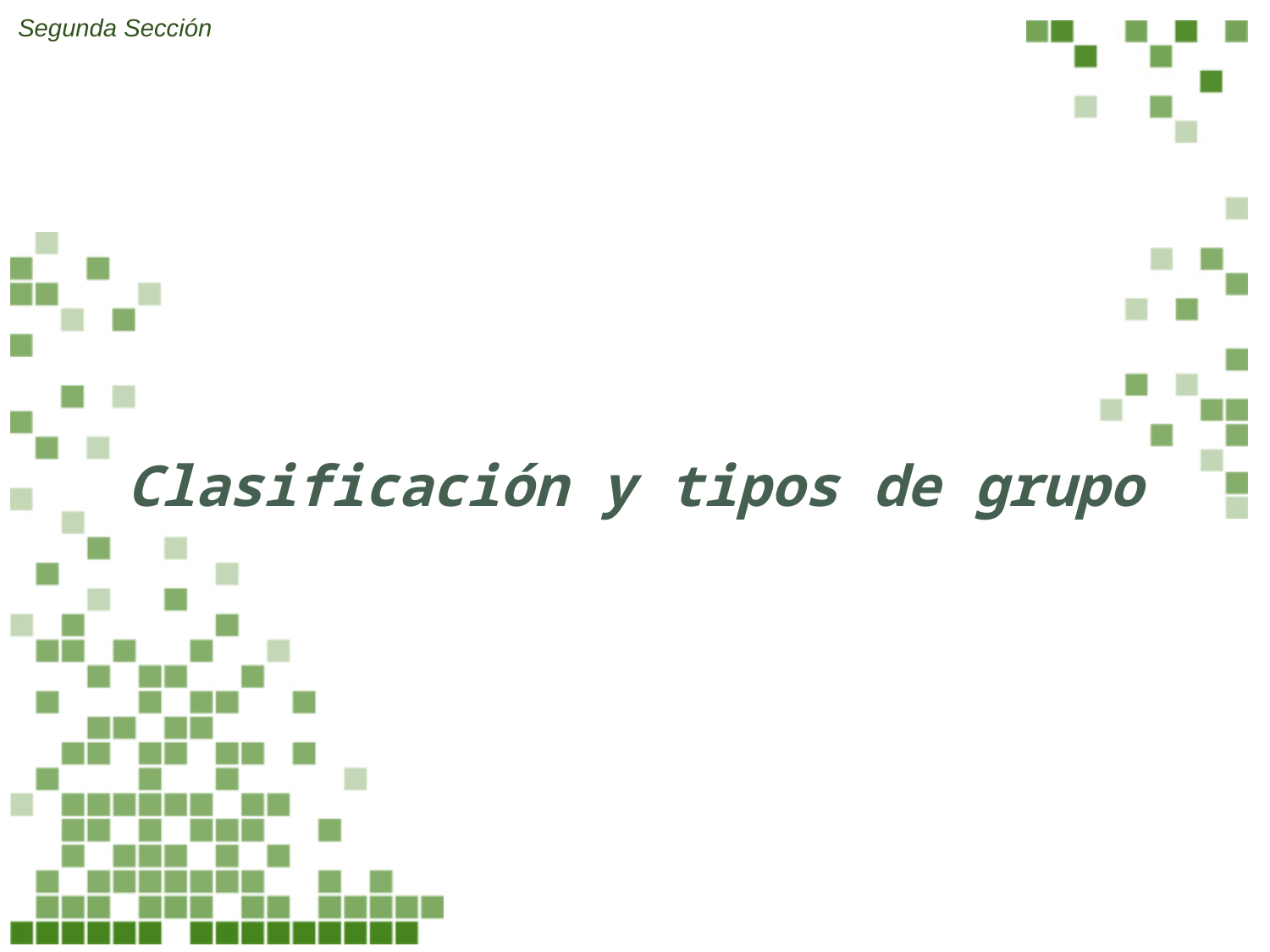

Segunda Sección
# Clasificación y tipos de grupo